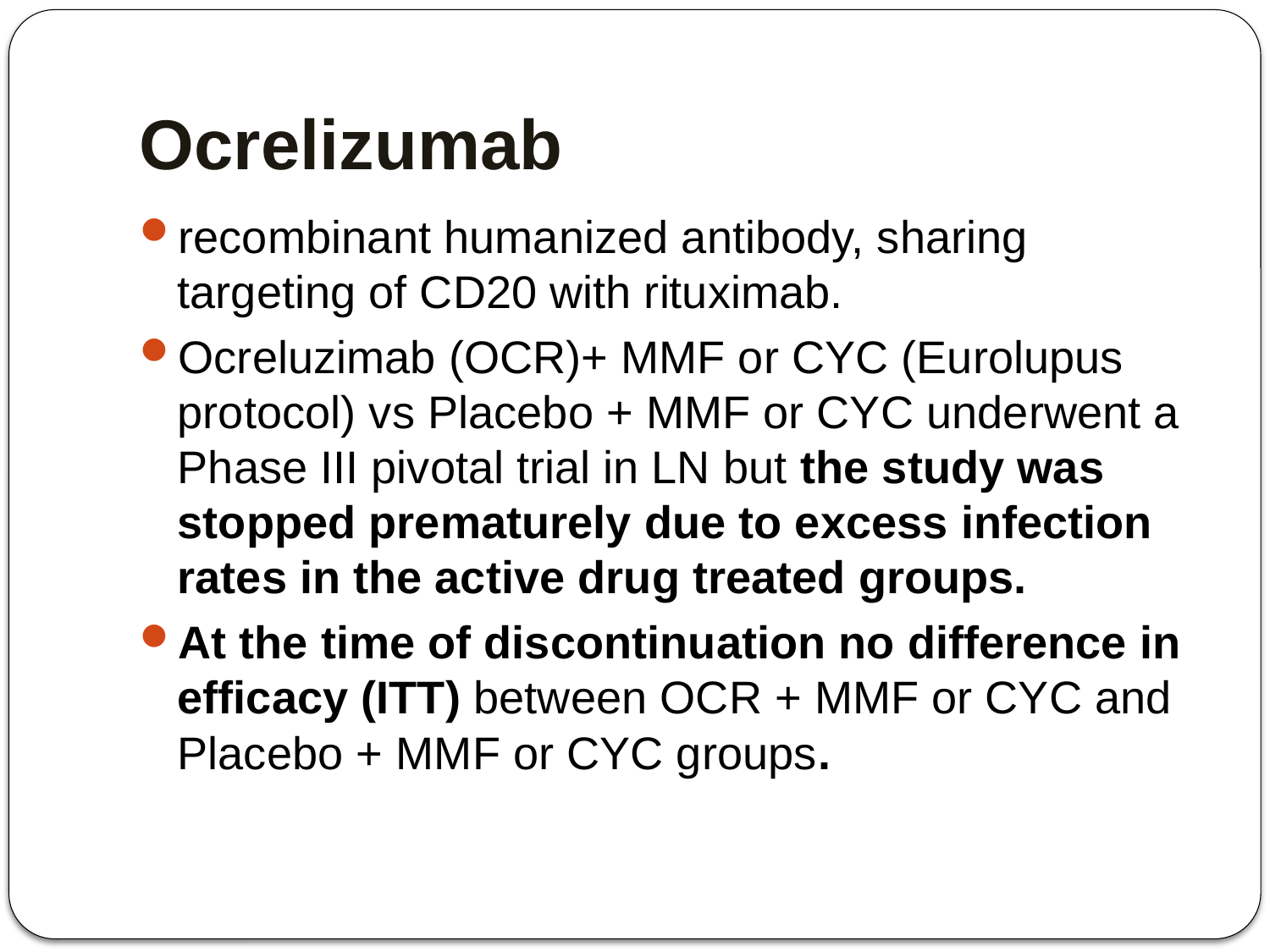

# Ocrelizumab
recombinant humanized antibody, sharing targeting of CD20 with rituximab.
Ocreluzimab (OCR)+ MMF or CYC (Eurolupus protocol) vs Placebo + MMF or CYC underwent a Phase III pivotal trial in LN but the study was stopped prematurely due to excess infection rates in the active drug treated groups.
At the time of discontinuation no difference in efficacy (ITT) between OCR + MMF or CYC and Placebo + MMF or CYC groups.